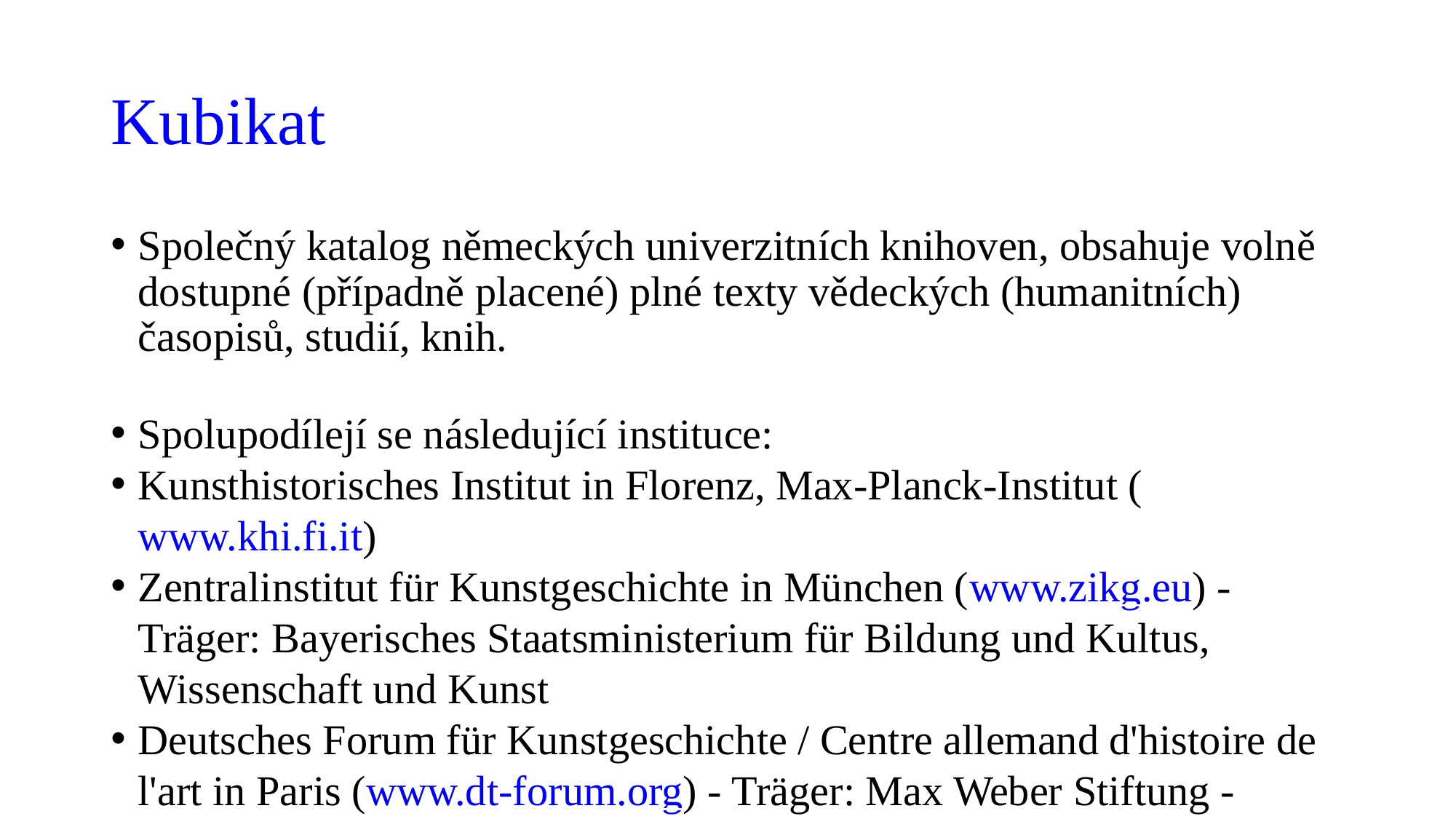

Kubikat
Společný katalog německých univerzitních knihoven, obsahuje volně dostupné (případně placené) plné texty vědeckých (humanitních) časopisů, studií, knih.

Spolupodílejí se následující instituce:
Kunsthistorisches Institut in Florenz, Max-Planck-Institut (www.khi.fi.it)
Zentralinstitut für Kunstgeschichte in München (www.zikg.eu) - Träger: Bayerisches Staatsministerium für Bildung und Kultus, Wissenschaft und Kunst
Deutsches Forum für Kunstgeschichte / Centre allemand d'histoire de l'art in Paris (www.dt-forum.org) - Träger: Max Weber Stiftung - Deutsche Geisteswissenschaftliche Institute im Ausland
Bibliotheca Hertziana, Max Planck-Institut für Kunstgeschichte in Rom (www.biblhertz.it)